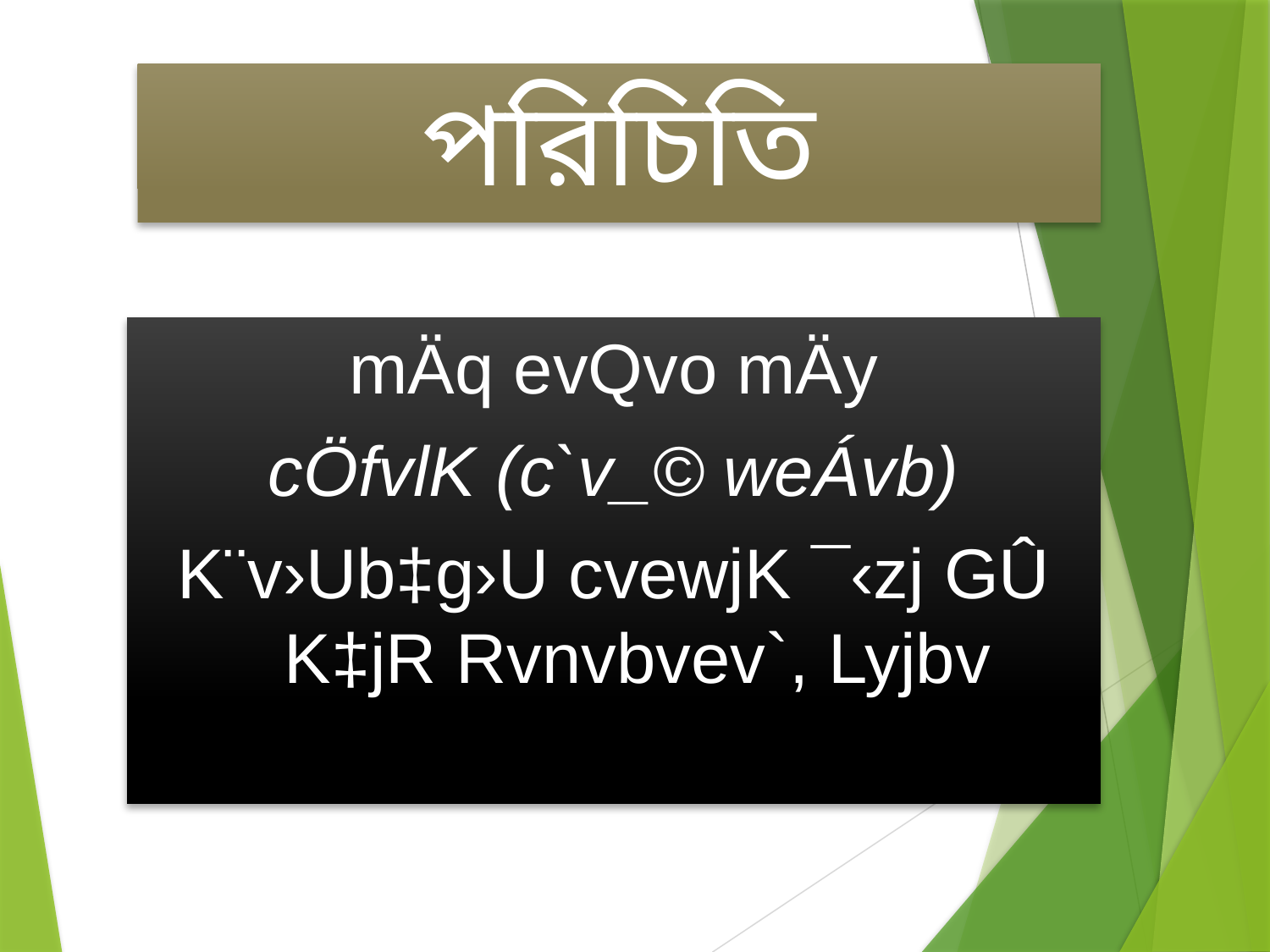

# পরিচিতি
mÄq evQvo mÄy
cÖfvlK (c`v_© weÁvb)
K¨v›Ub‡g›U cvewjK ¯‹zj GÛ K‡jR Rvnvbvev`, Lyjbv